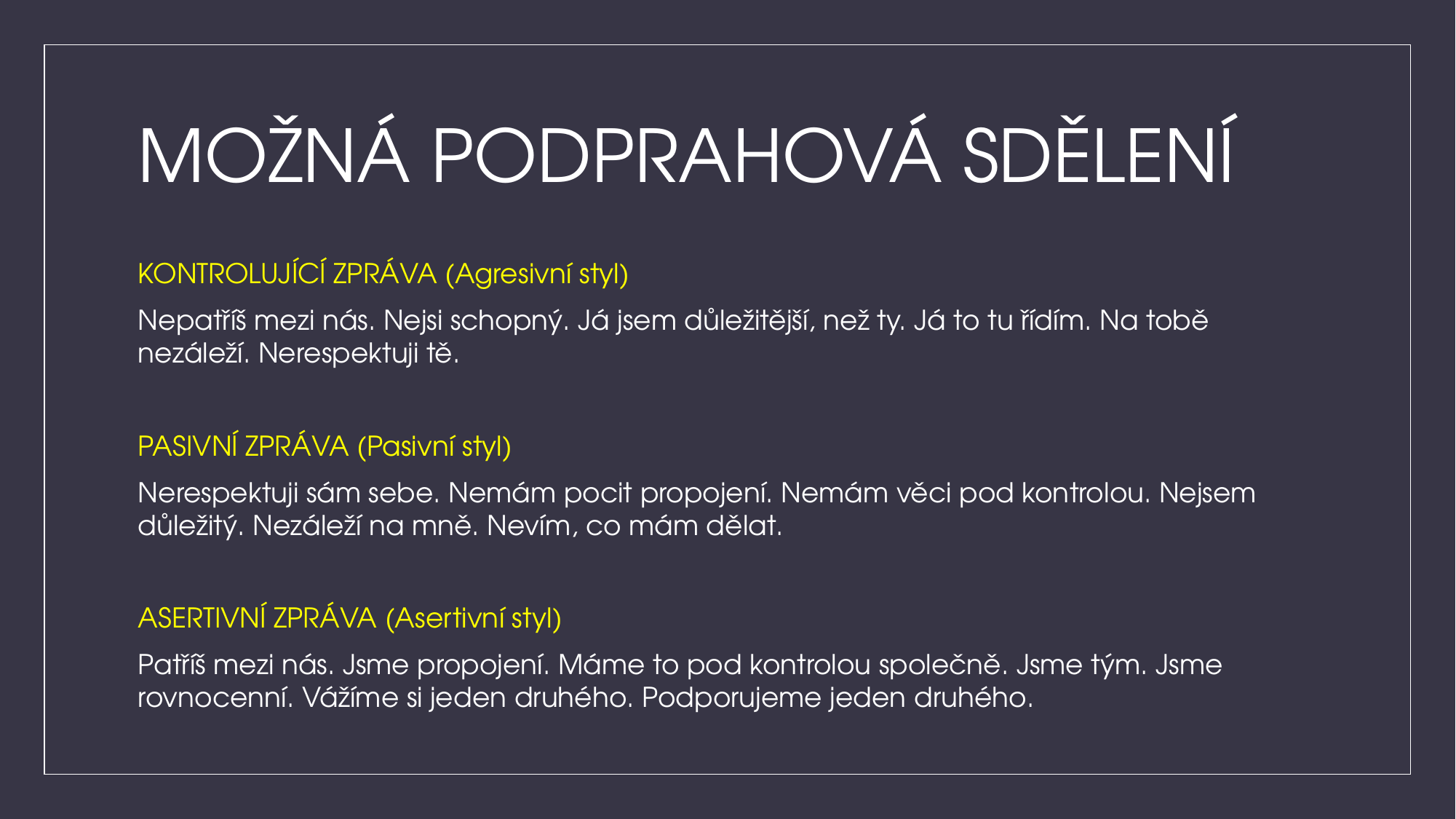

# MOŽNÁ PODPRAHOVÁ SDĚLENÍ
KONTROLUJÍCÍ ZPRÁVA (Agresivní styl)
Nepatříš mezi nás. Nejsi schopný. Já jsem důležitější, než ty. Já to tu řídím. Na tobě nezáleží. Nerespektuji tě.

PASIVNÍ ZPRÁVA (Pasivní styl)
Nerespektuji sám sebe. Nemám pocit propojení. Nemám věci pod kontrolou. Nejsem důležitý. Nezáleží na mně. Nevím, co mám dělat.

ASERTIVNÍ ZPRÁVA (Asertivní styl)
Patříš mezi nás. Jsme propojení. Máme to pod kontrolou společně. Jsme tým. Jsme rovnocenní. Vážíme si jeden druhého. Podporujeme jeden druhého.